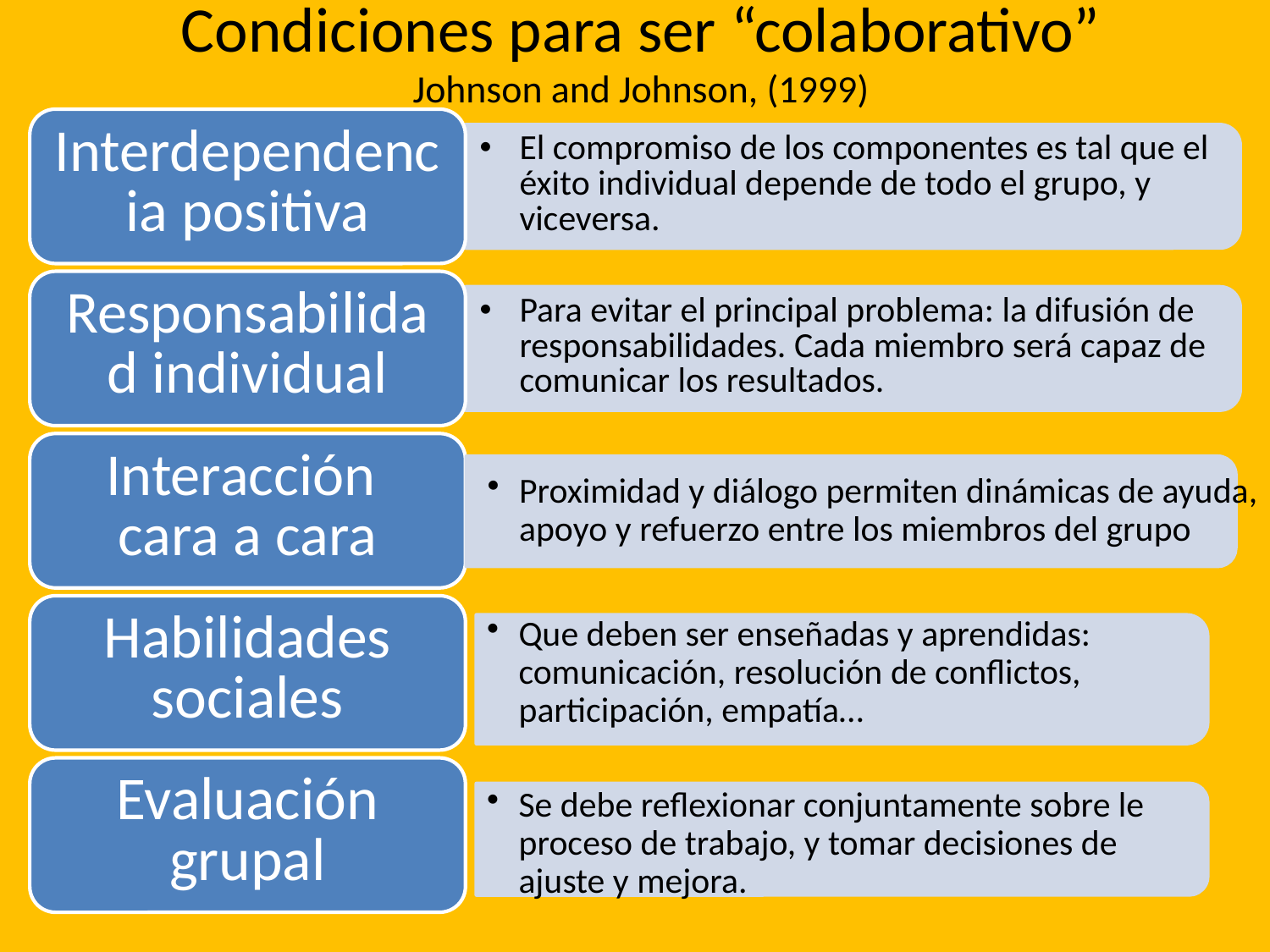

# Condiciones para ser “colaborativo” Johnson and Johnson, (1999)
Responsabilidad individual
Para evitar el principal problema: la difusión de responsabilidades. Cada miembro será capaz de comunicar los resultados.
Interacción
cara a cara
Habilidades sociales
Evaluación grupal

Proximidad y diálogo permiten dinámicas de ayuda, apoyo y refuerzo entre los miembros del grupo

Que deben ser enseñadas y aprendidas:  comunicación, resolución de conflictos,  participación, empatía…

Se debe reflexionar conjuntamente sobre le proceso de trabajo, y tomar decisiones de ajuste y mejora.